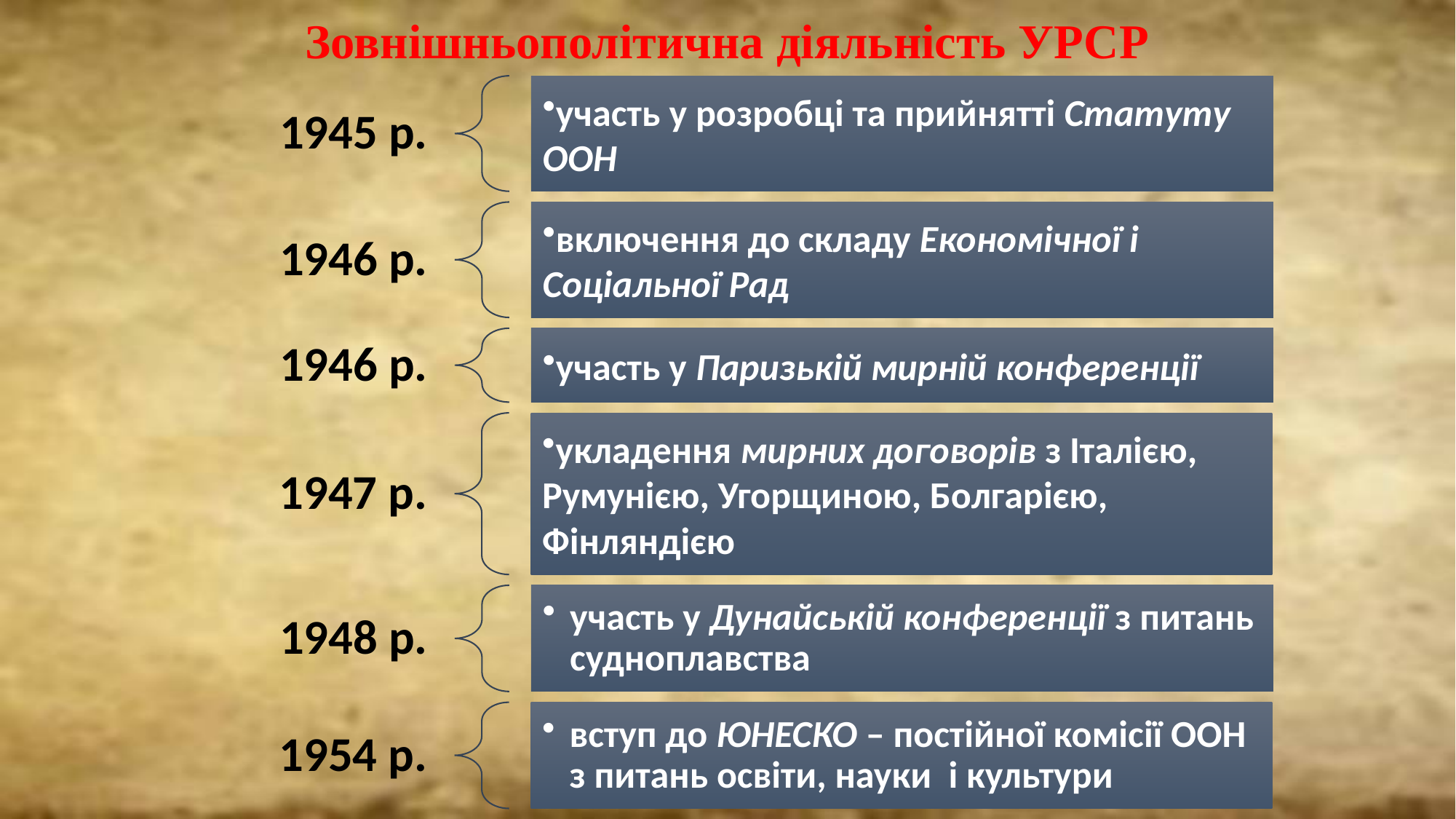

Зовнішньополітична діяльність УРСР
1945 р.
участь у розробці та прийнятті Статуту ООН
1946 р.
включення до складу Економічної і Соціальної Рад
1946 р.
участь у Паризькій мирній конференції
1947 р.
укладення мирних договорів з Італією, Румунією, Угорщиною, Болгарією, Фінляндією
1948 р.
участь у Дунайській конференції з питань судноплавства
1954 р.
вступ до ЮНЕСКО – постійної комісії ООН з питань освіти, науки  і культури